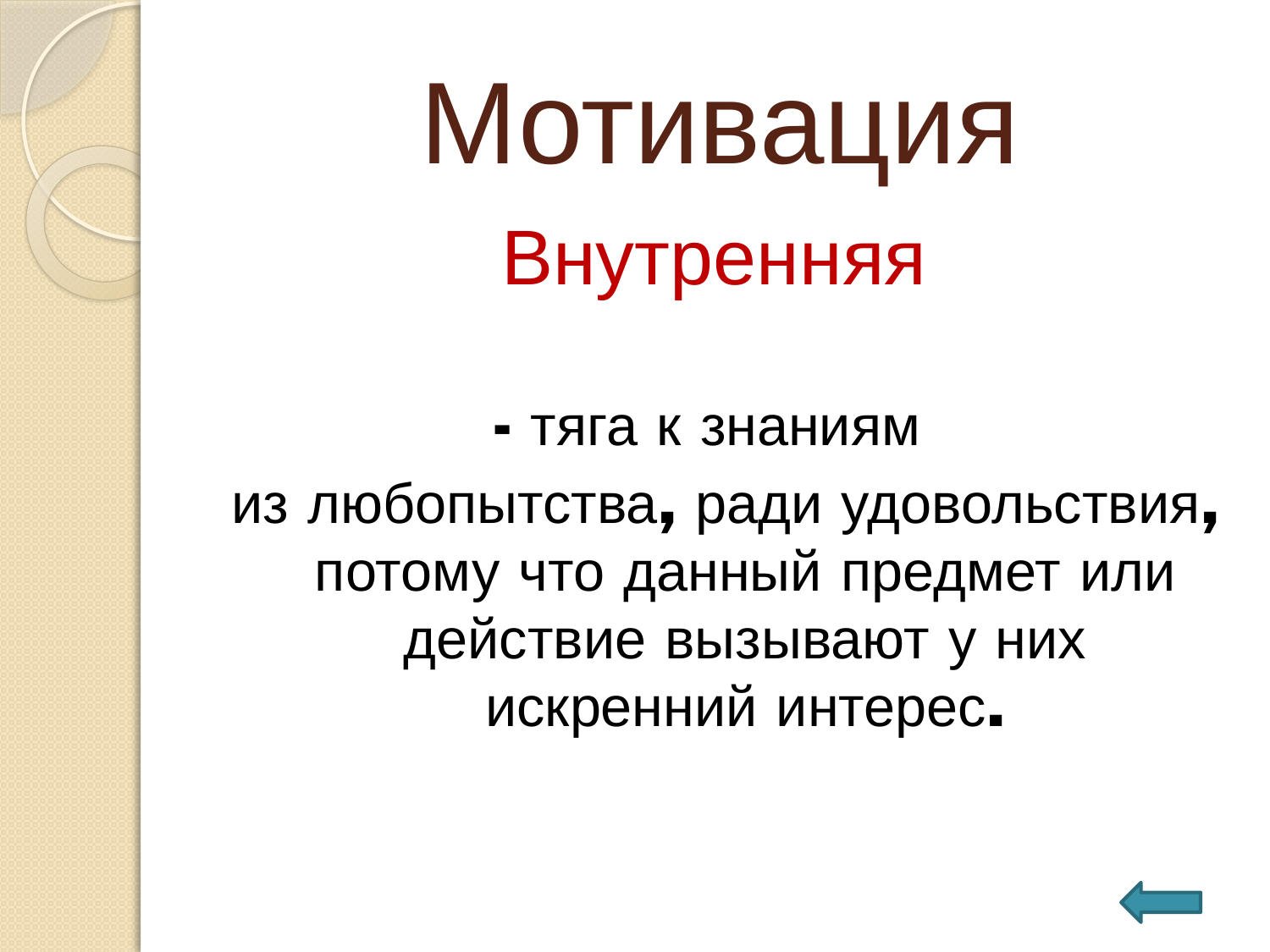

# Мотивация
Внутренняя

- тяга к знаниям
из любопытства, ради удовольствия, потому что данный предмет или действие вызывают у них искренний интерес.